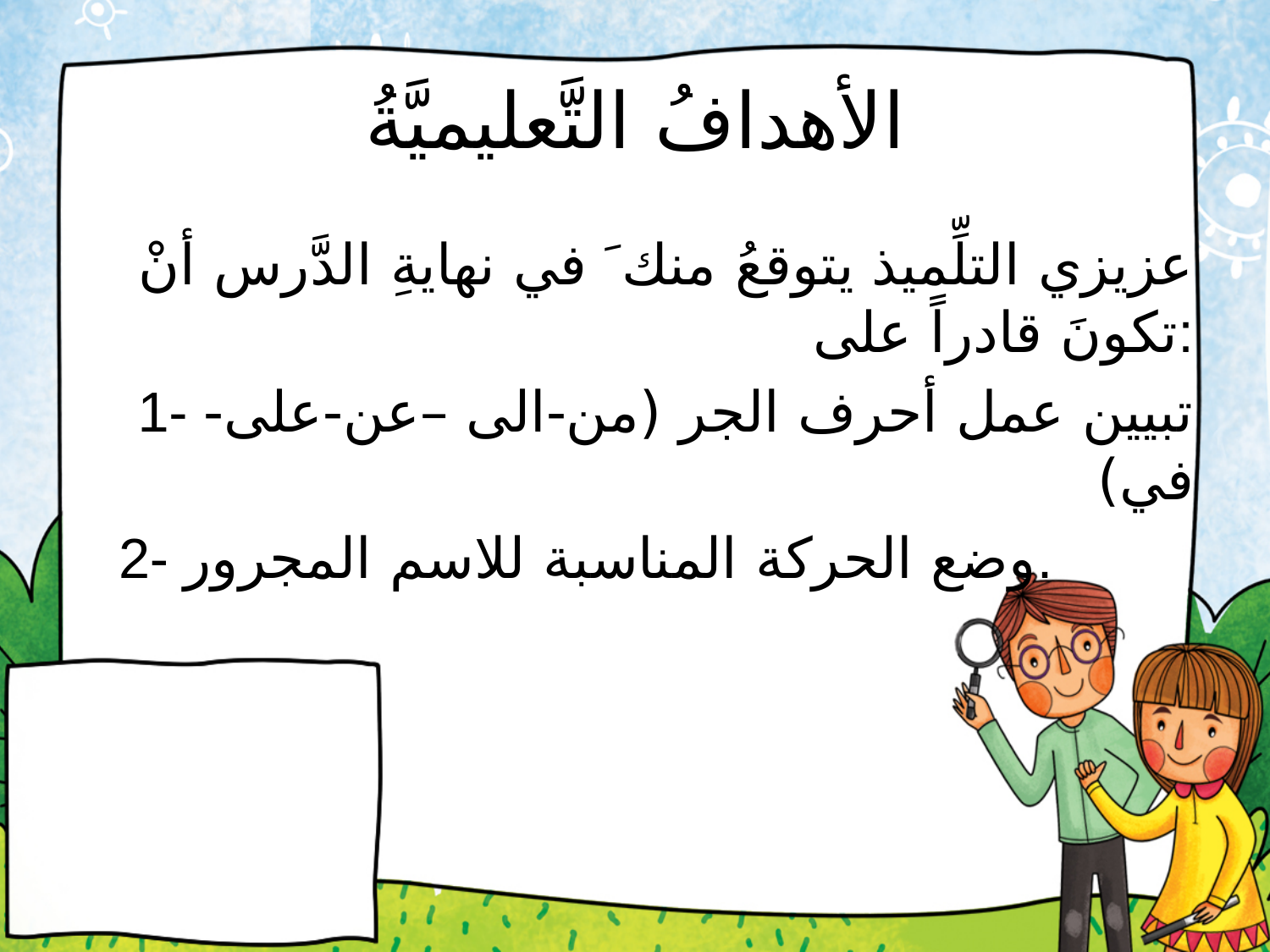

# الأهدافُ التَّعليميَّةُ
عزيزي التلِّميذ يتوقعُ منك َ في نهايةِ الدَّرس أنْ تكونَ قادراً على:
  1- تبيين عمل أحرف الجر (من-الى –عن-على-في)
  2- وضع الحركة المناسبة للاسم المجرور.